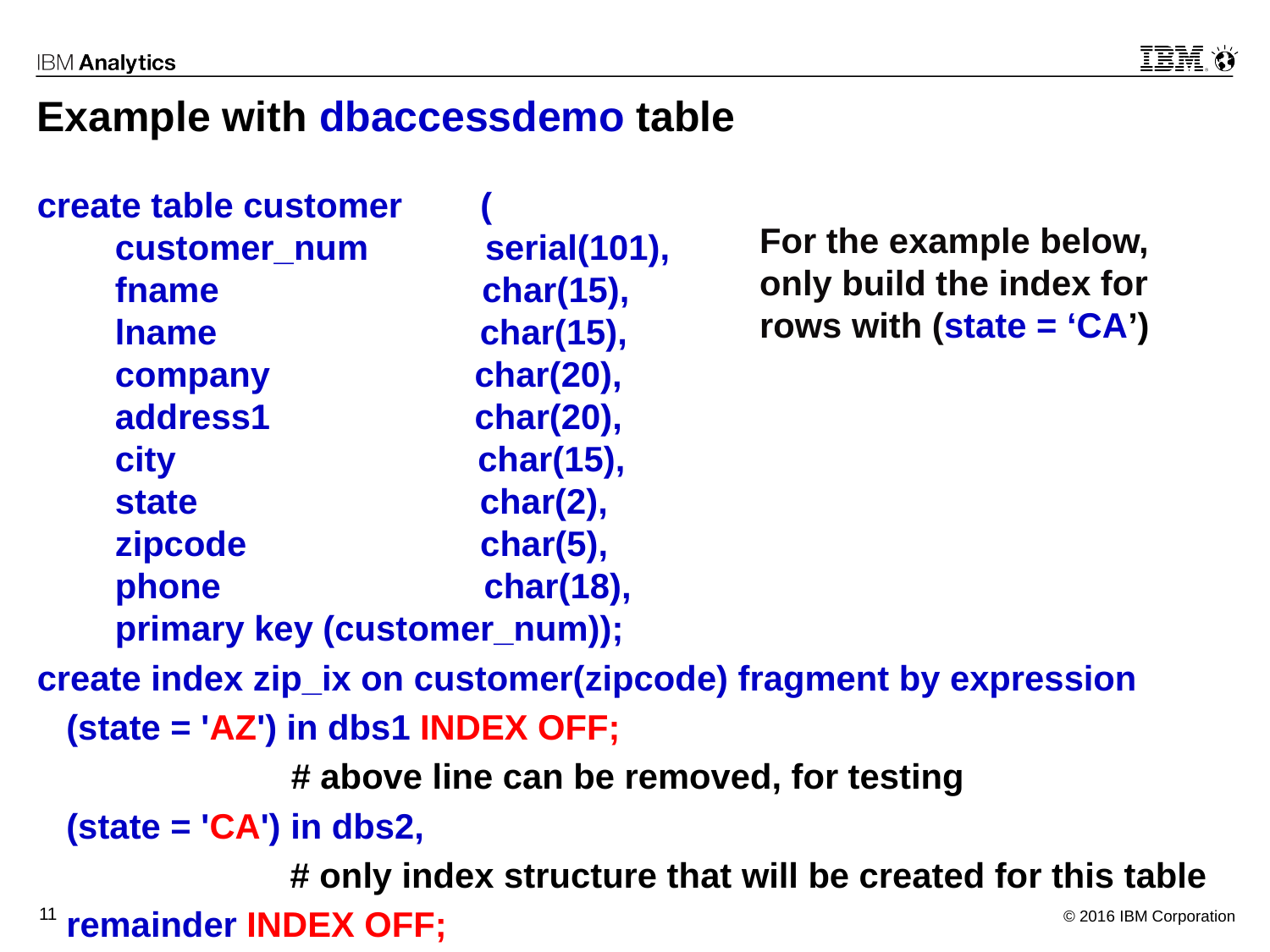

# Example with dbaccessdemo table
create table customer        (
        customer_num            serial(101),
        fname                           char(15),
        lname                           char(15),
        company                     char(20),
        address1                     char(20),
        city                               char(15),
        state                             char(2),
        zipcode                        char(5),
        phone                           char(18),
        primary key (customer_num));
create index zip_ix on customer(zipcode) fragment by expression
   (state = 'AZ') in dbs1 INDEX OFF;
		# above line can be removed, for testing
   (state = 'CA') in dbs2,
                          # only index structure that will be created for this table
   remainder INDEX OFF;

For the example below, only build the index for rows with (state = ‘CA’)